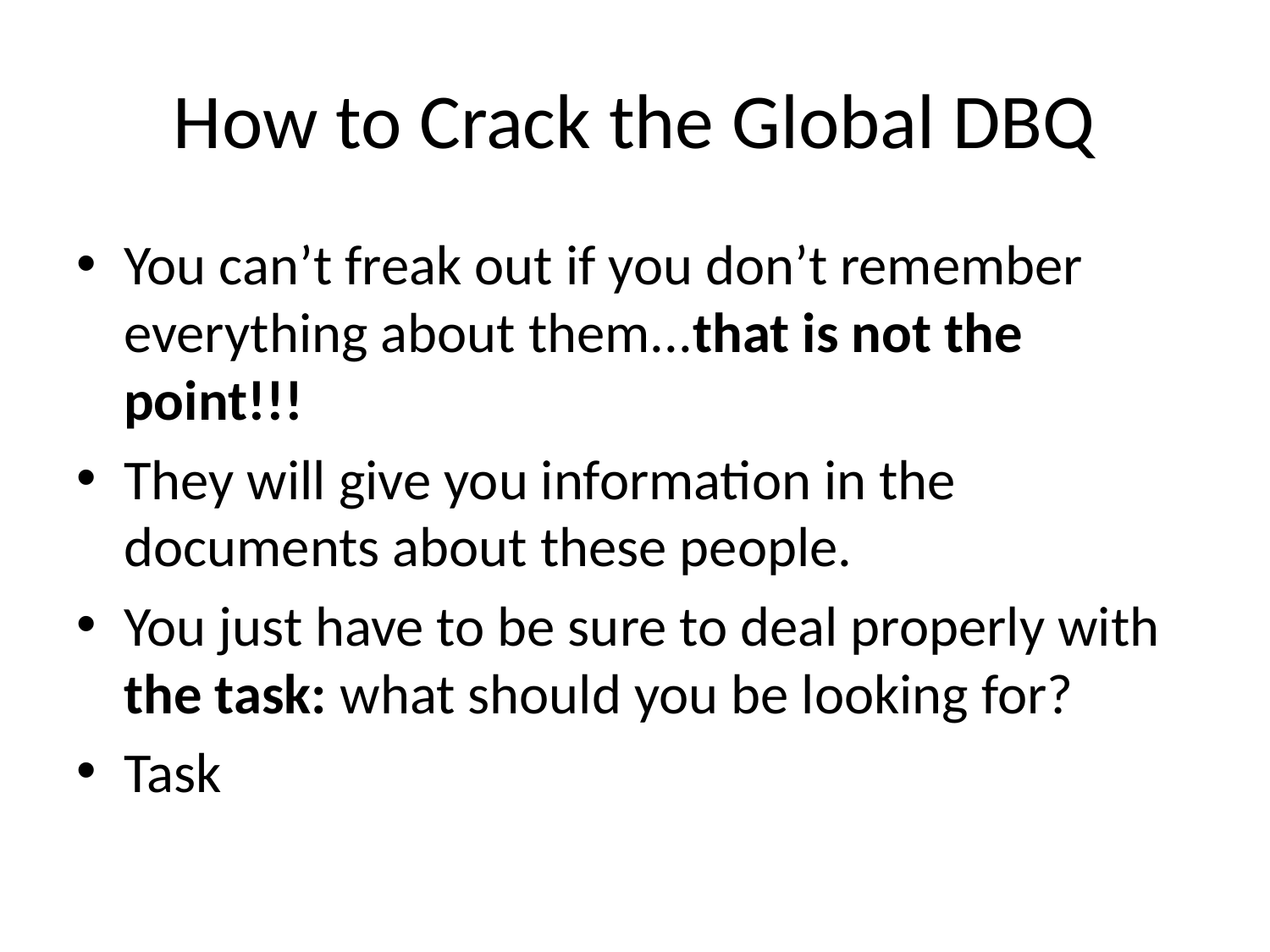

# How to Crack the Global DBQ
You can’t freak out if you don’t remember everything about them...that is not the point!!!
They will give you information in the documents about these people.
You just have to be sure to deal properly with the task: what should you be looking for?
Task